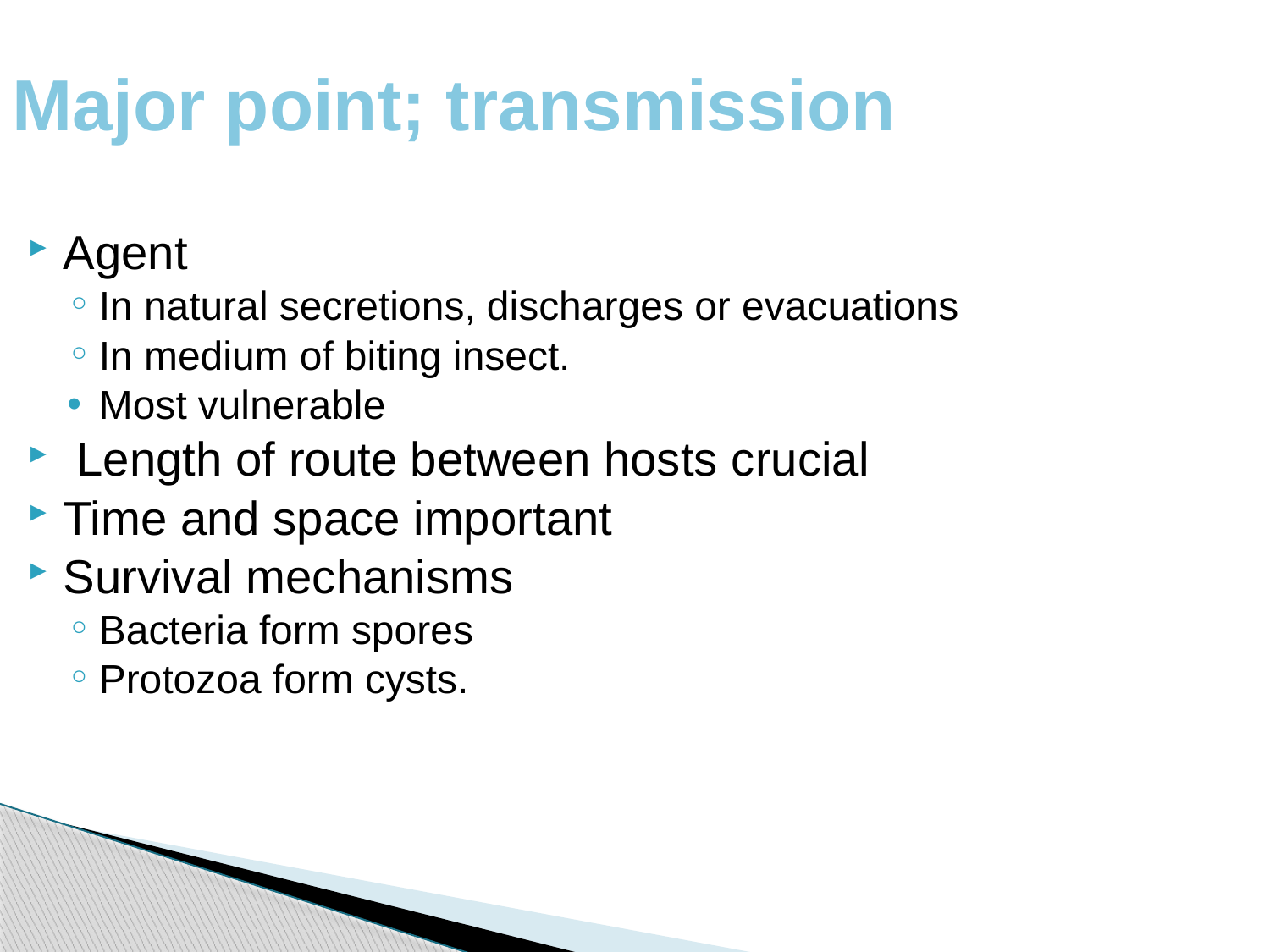

Major point; transmission
Agent
In natural secretions, discharges or evacuations
In medium of biting insect.
Most vulnerable
 Length of route between hosts crucial
Time and space important
Survival mechanisms
Bacteria form spores
Protozoa form cysts.